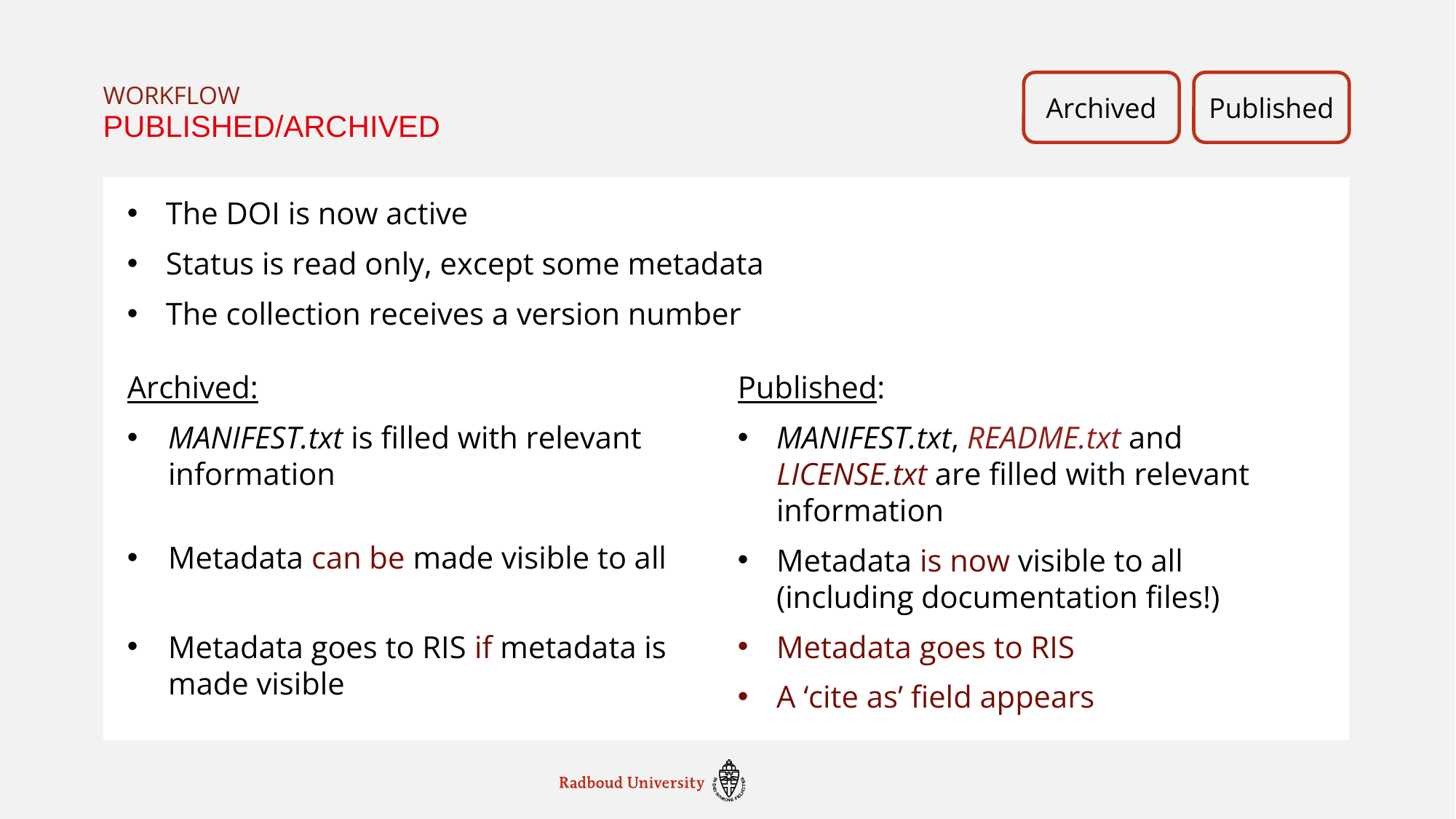

Archived
Published
workflow
# Published/Archived
The DOI is now active
Status is read only, except some metadata
The collection receives a version number

Archived:
MANIFEST.txt is filled with relevant information

Metadata can be made visible to all

Metadata goes to RIS if metadata is made visible

Published:
MANIFEST.txt, README.txt and LICENSE.txt are filled with relevant information
Metadata is now visible to all (including documentation files!)
Metadata goes to RIS
A ‘cite as’ field appears